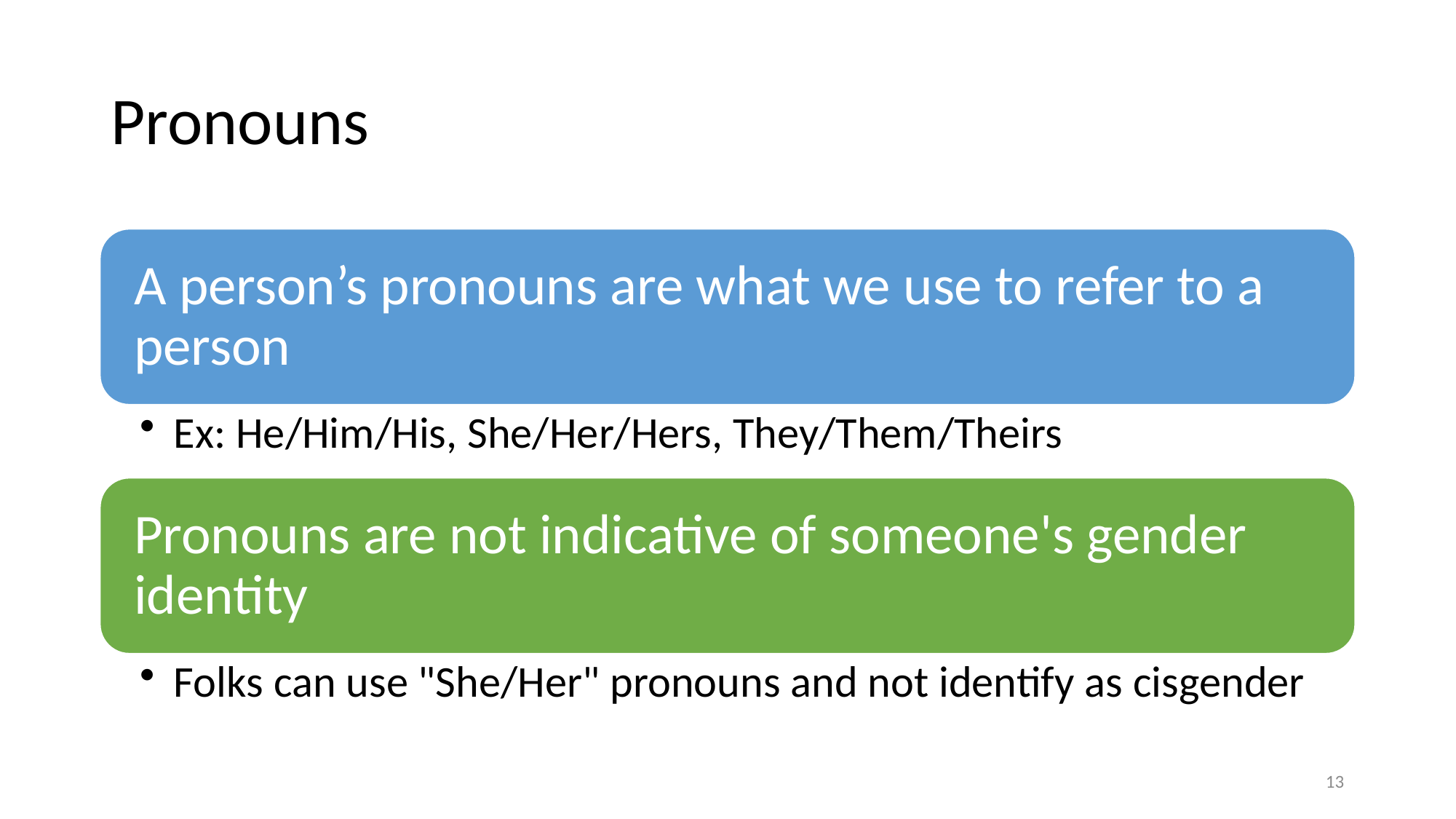

# Pronouns
A person’s pronouns are what we use to refer to a person
Ex: He/Him/His, She/Her/Hers, They/Them/Theirs
Pronouns are not indicative of someone's gender identity
Folks can use "She/Her" pronouns and not identify as cisgender
13